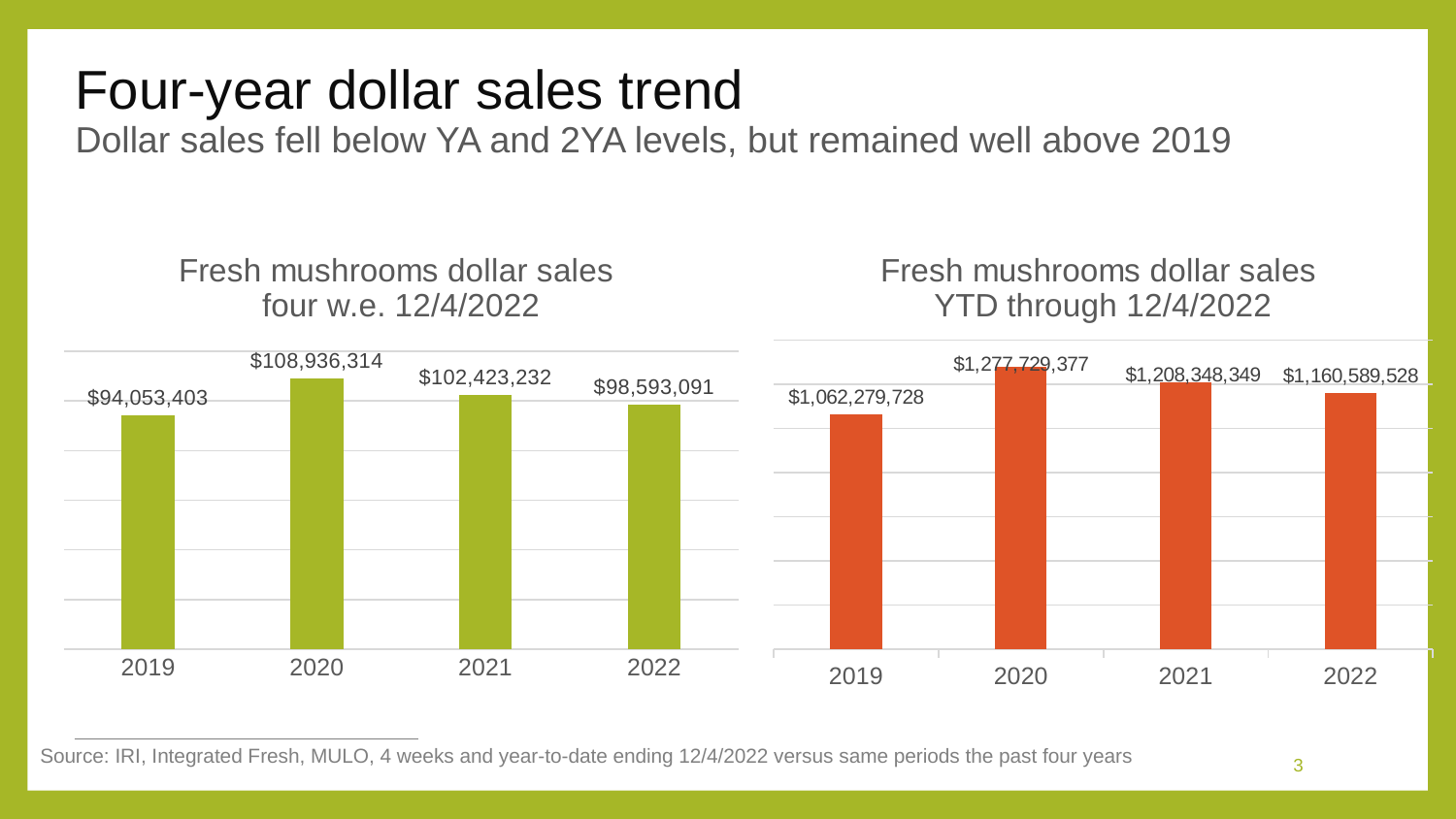

# Four-year dollar sales trend Dollar sales fell below YA and 2YA levels, but remained well above 2019

### Chart: Fresh mushrooms dollar sales four w.e. 12/4/2022

| Category | Four weeks ending 2/20/2022 |
|---|---|
| 2019 | 94053403.0 |
| 2020 | 108936314.0 |
| 2021 | 102423232.0 |
| 2022 | 98593091.0 |

### Chart: Fresh mushrooms dollar sales YTD through 12/4/2022

| Category | Four weeks ending 2/20/2022 |
|---|---|
| 2019 | 1062279728.0 |
| 2020 | 1277729377.0 |
| 2021 | 1208348349.0 |
| 2022 | 1160589528.0 |
Source: IRI, Integrated Fresh, MULO, 4 weeks and year-to-date ending 12/4/2022 versus same periods the past four years
3